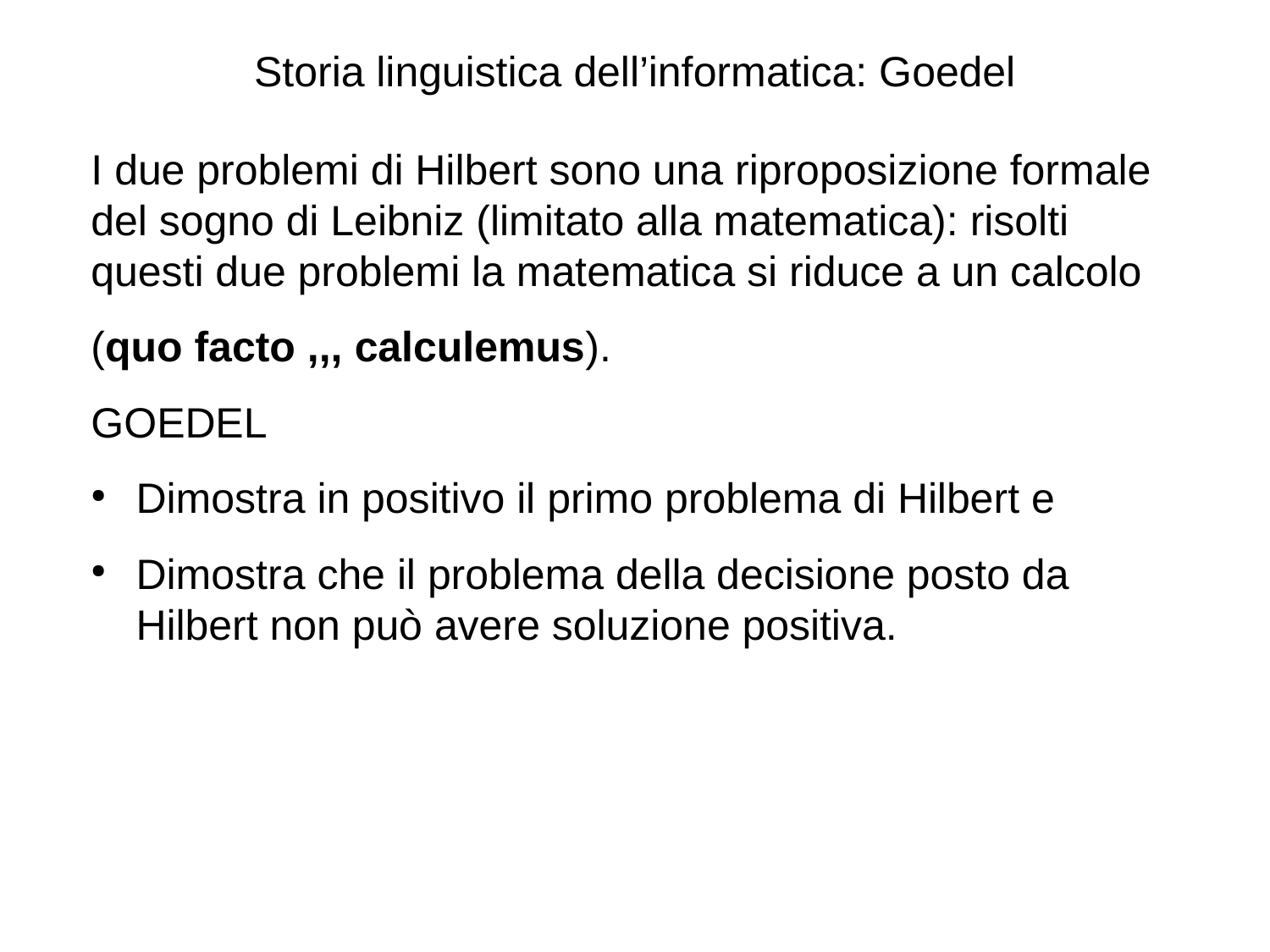

# Storia linguistica dell’informatica: Goedel
I due problemi di Hilbert sono una riproposizione formale del sogno di Leibniz (limitato alla matematica): risolti questi due problemi la matematica si riduce a un calcolo
(quo facto ,,, calculemus).
GOEDEL
Dimostra in positivo il primo problema di Hilbert e
Dimostra che il problema della decisione posto da Hilbert non può avere soluzione positiva.